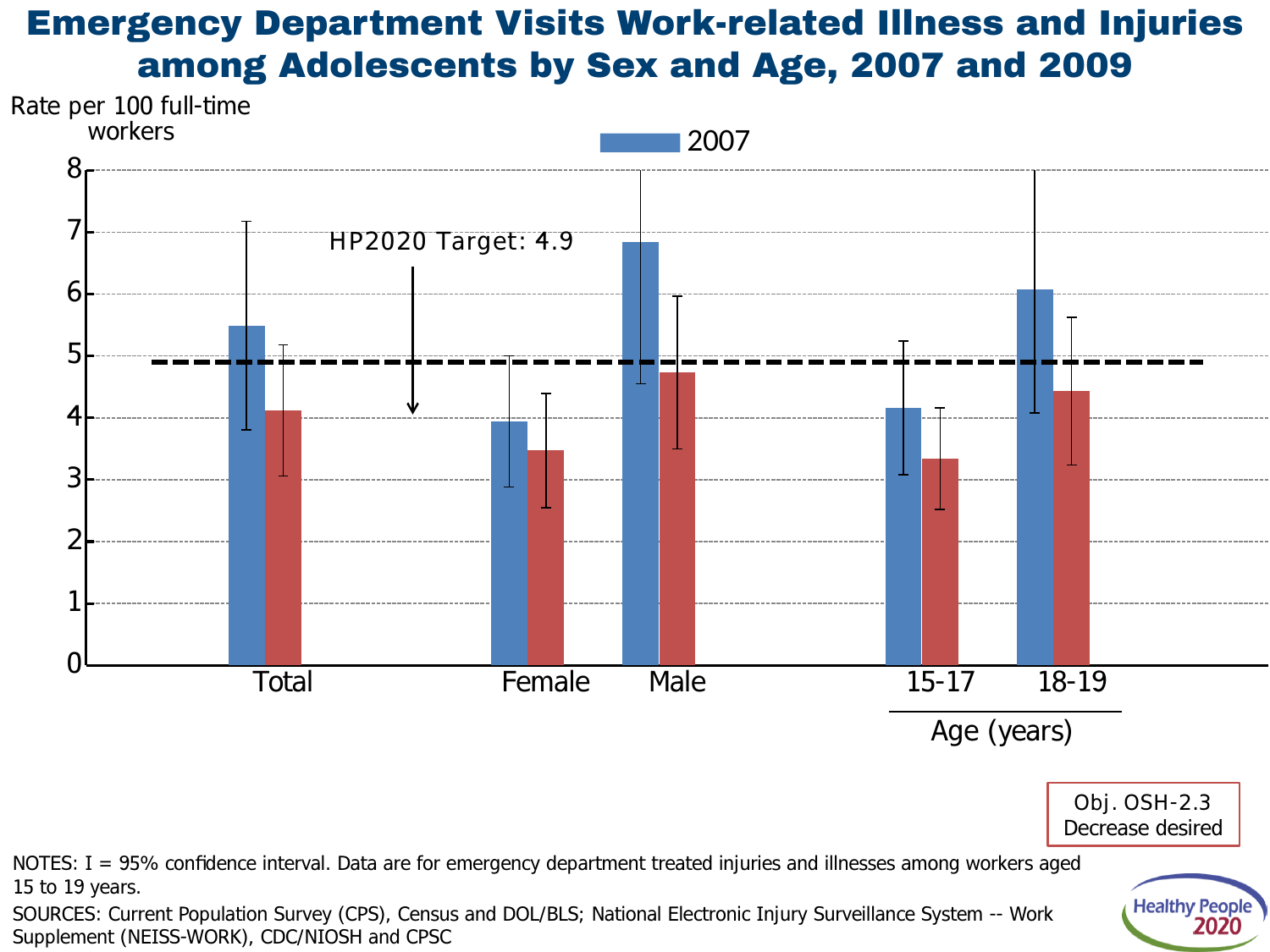

# Emergency Department Visits Work-related Illness and Injuries among Adolescents by Sex and Age, 2007 and 2009

### Chart

| Category | 2007 | 2009 |  |
|---|---|---|---|
|   | None | None | 4.9 |
| Total | 5.49 | 4.12 | 4.9 |
|    | None | None | None |
| Female | 3.94 | 3.47 | 4.9 |
| Male | 6.84 | 4.73 | 4.9 |
|     | None | None | None |
| 15-17 | 4.16 | 3.34 | 4.9 |
| 18-19 | 6.08 | 4.43 | 4.9 |
|       | None | None | 4.9 |
Obj. OSH-2.3
Decrease desired
NOTES: I = 95% confidence interval. Data are for emergency department treated injuries and illnesses among workers aged 15 to 19 years.
SOURCES: Current Population Survey (CPS), Census and DOL/BLS; National Electronic Injury Surveillance System -- Work Supplement (NEISS-WORK), CDC/NIOSH and CPSC